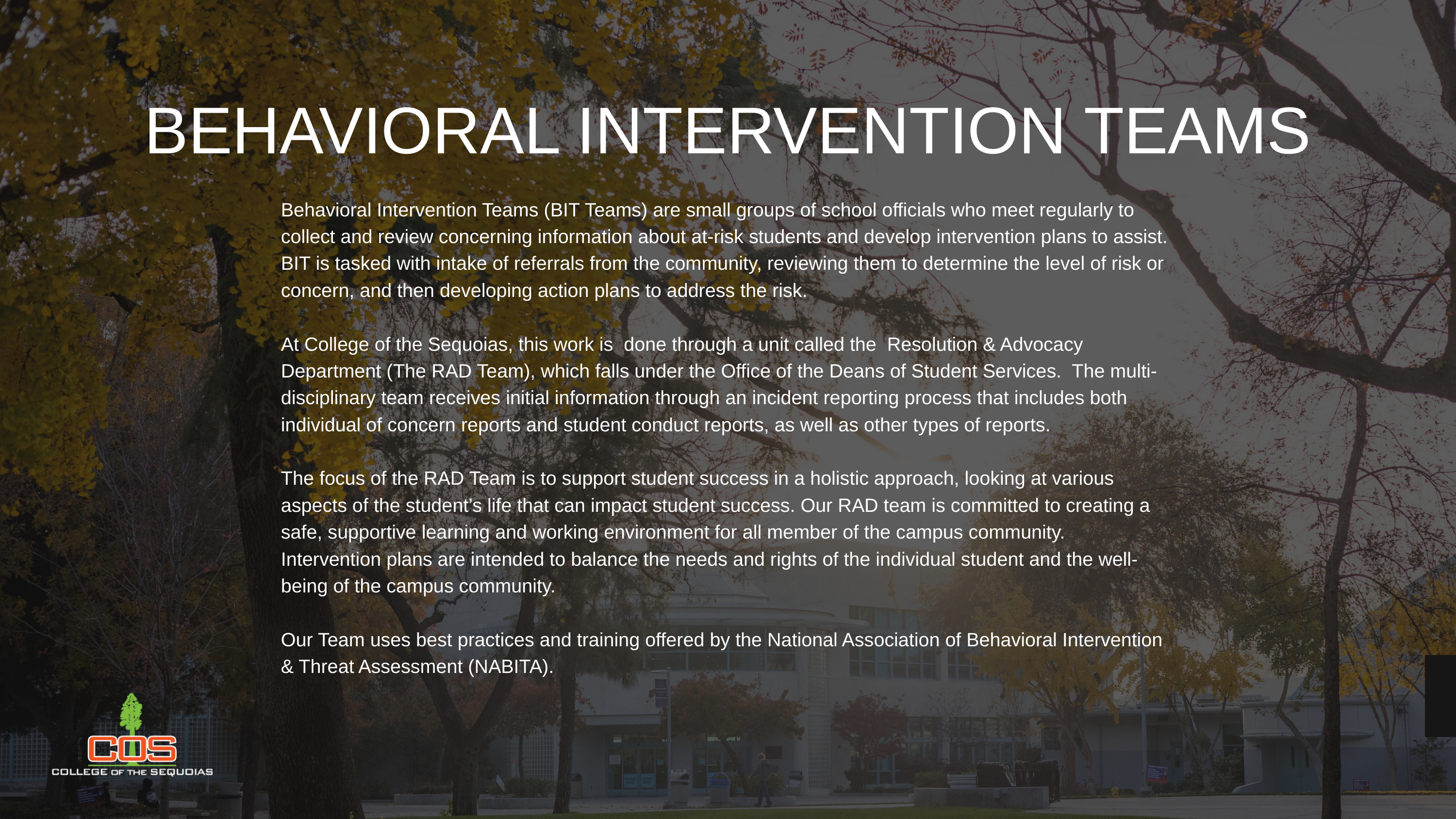

BEHAVIORAL INTERVENTION TEAMS
Behavioral Intervention Teams (BIT Teams) are small groups of school officials who meet regularly to collect and review concerning information about at-risk students and develop intervention plans to assist.  BIT is tasked with intake of referrals from the community, reviewing them to determine the level of risk or concern, and then developing action plans to address the risk.

At College of the Sequoias, this work is  done through a unit called the  Resolution & Advocacy Department (The RAD Team), which falls under the Office of the Deans of Student Services.  The multi-disciplinary team receives initial information through an incident reporting process that includes both individual of concern reports and student conduct reports, as well as other types of reports.

The focus of the RAD Team is to support student success in a holistic approach, looking at various aspects of the student’s life that can impact student success. Our RAD team is committed to creating a safe, supportive learning and working environment for all member of the campus community.  Intervention plans are intended to balance the needs and rights of the individual student and the well-being of the campus community.

Our Team uses best practices and training offered by the National Association of Behavioral Intervention & Threat Assessment (NABITA).

2022
Company